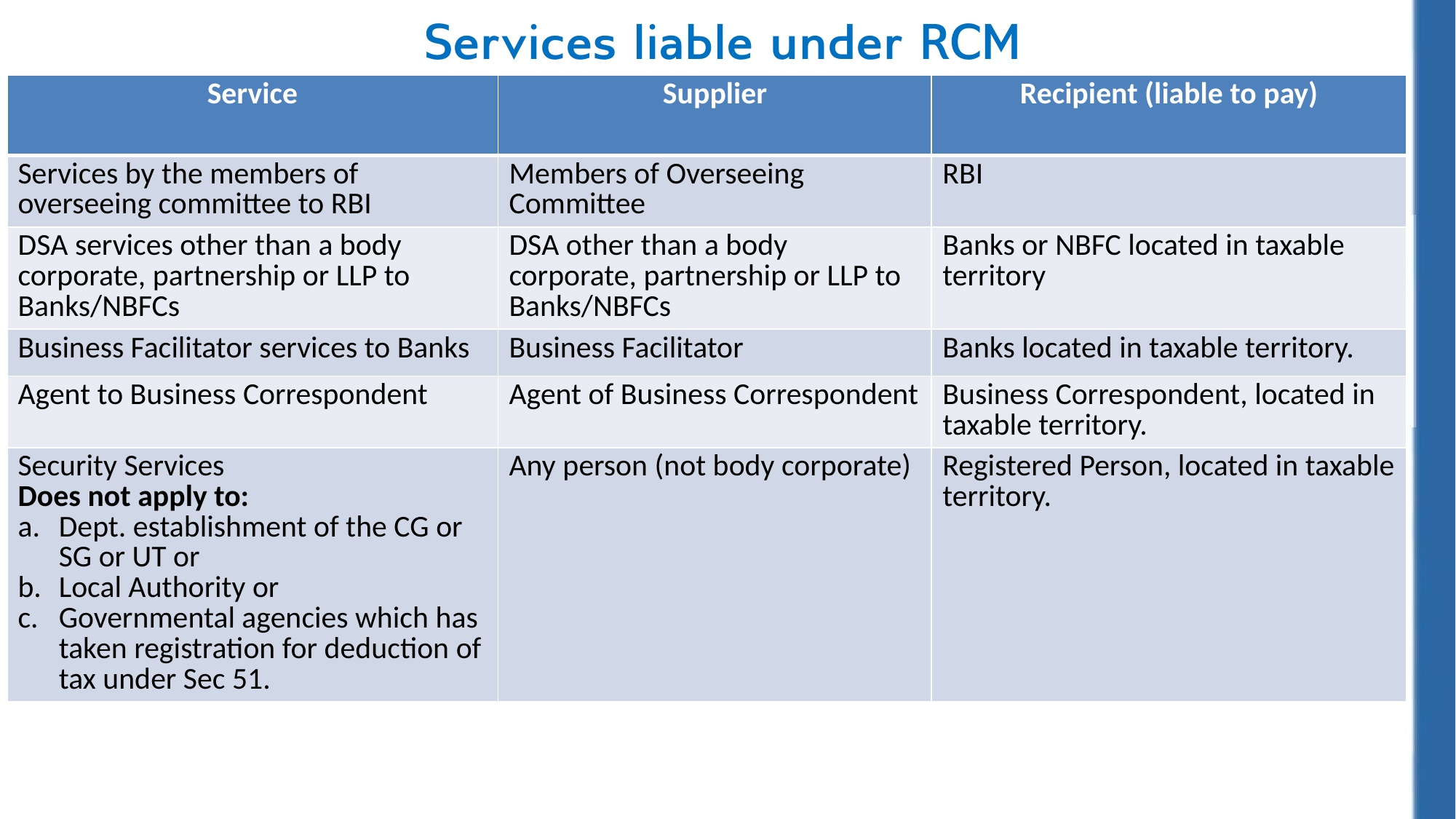

# Services liable under RCM
| Service | Supplier | Recipient (liable to pay) |
| --- | --- | --- |
| Services by the members of overseeing committee to RBI | Members of Overseeing Committee | RBI |
| DSA services other than a body corporate, partnership or LLP to Banks/NBFCs | DSA other than a body corporate, partnership or LLP to Banks/NBFCs | Banks or NBFC located in taxable territory |
| Business Facilitator services to Banks | Business Facilitator | Banks located in taxable territory. |
| Agent to Business Correspondent | Agent of Business Correspondent | Business Correspondent, located in taxable territory. |
| Security Services Does not apply to: Dept. establishment of the CG or SG or UT or Local Authority or Governmental agencies which has taken registration for deduction of tax under Sec 51. | Any person (not body corporate) | Registered Person, located in taxable territory. |